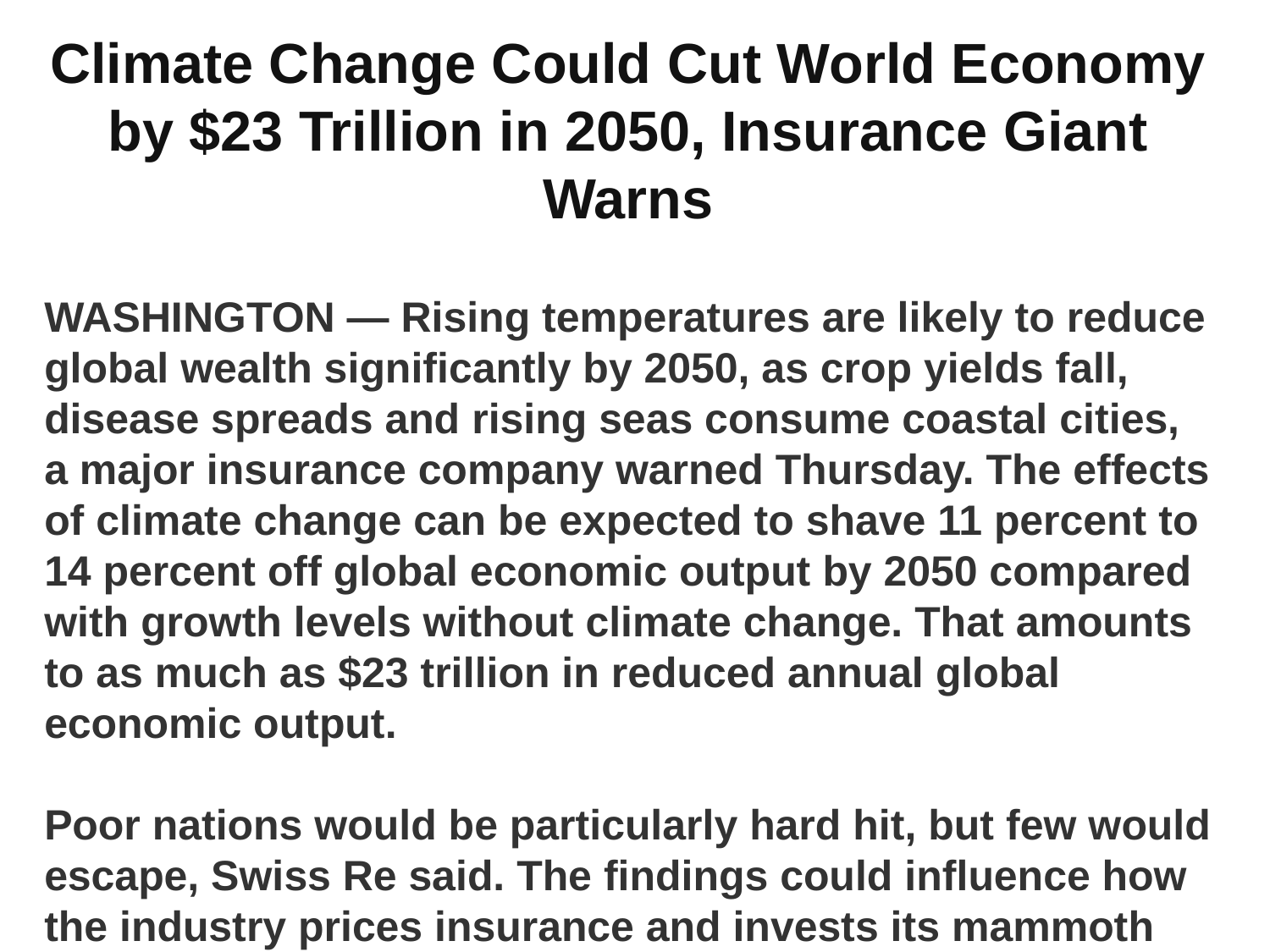

Climate Change Could Cut World Economy by $23 Trillion in 2050, Insurance Giant Warns

WASHINGTON — Rising temperatures are likely to reduce global wealth significantly by 2050, as crop yields fall, disease spreads and rising seas consume coastal cities, a major insurance company warned Thursday. The effects of climate change can be expected to shave 11 percent to 14 percent off global economic output by 2050 compared with growth levels without climate change. That amounts to as much as $23 trillion in reduced annual global economic output.

Poor nations would be particularly hard hit, but few would escape, Swiss Re said. The findings could influence how the industry prices insurance and invests its mammoth portfolios.

	-- Christopher Flavelle, New York Times, April 22, 2021.